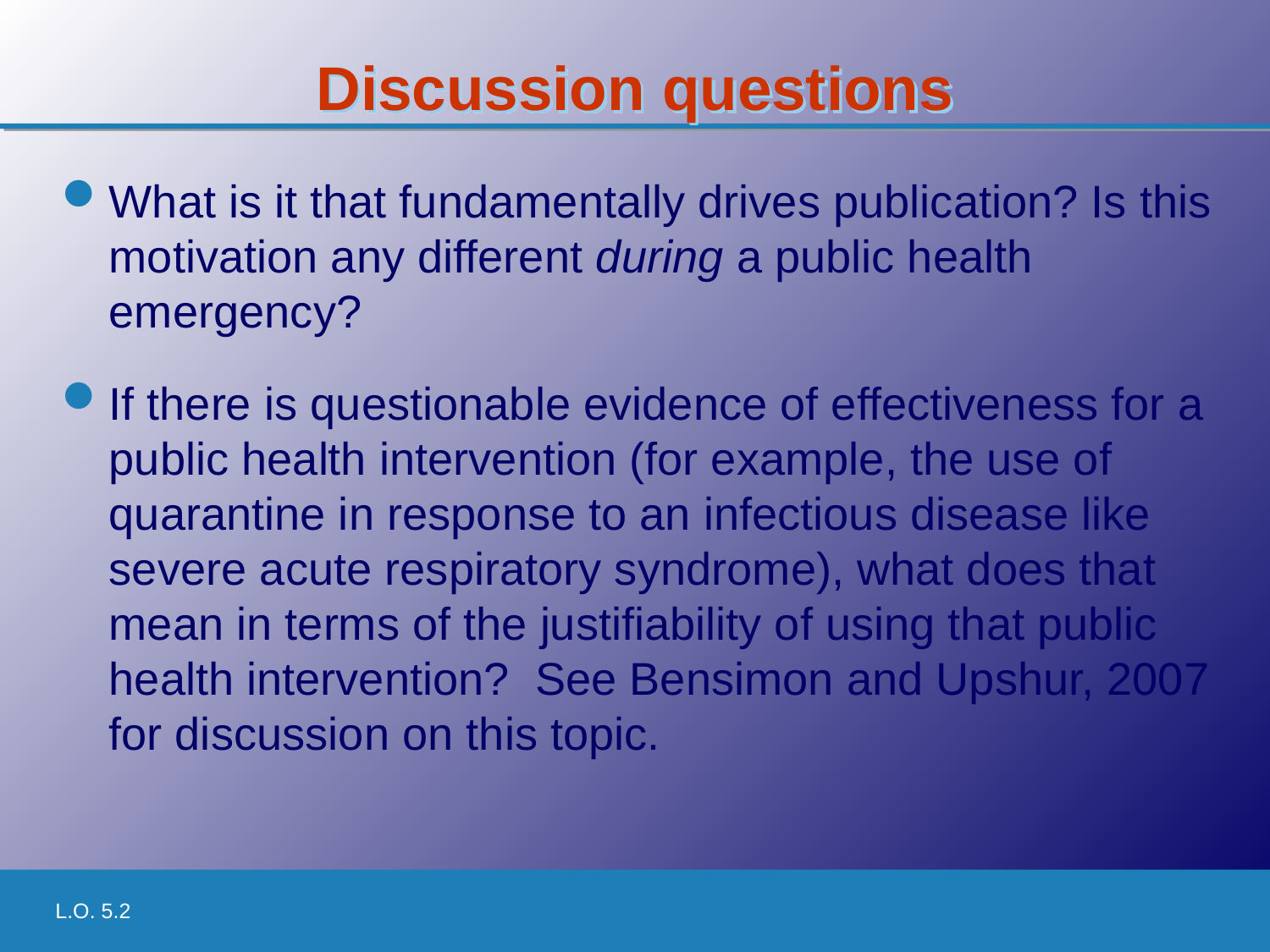

# Discussion questions
What is it that fundamentally drives publication? Is this motivation any different during a public health emergency?
If there is questionable evidence of effectiveness for a public health intervention (for example, the use of quarantine in response to an infectious disease like severe acute respiratory syndrome), what does that mean in terms of the justifiability of using that public health intervention?  See Bensimon and Upshur, 2007 for discussion on this topic.